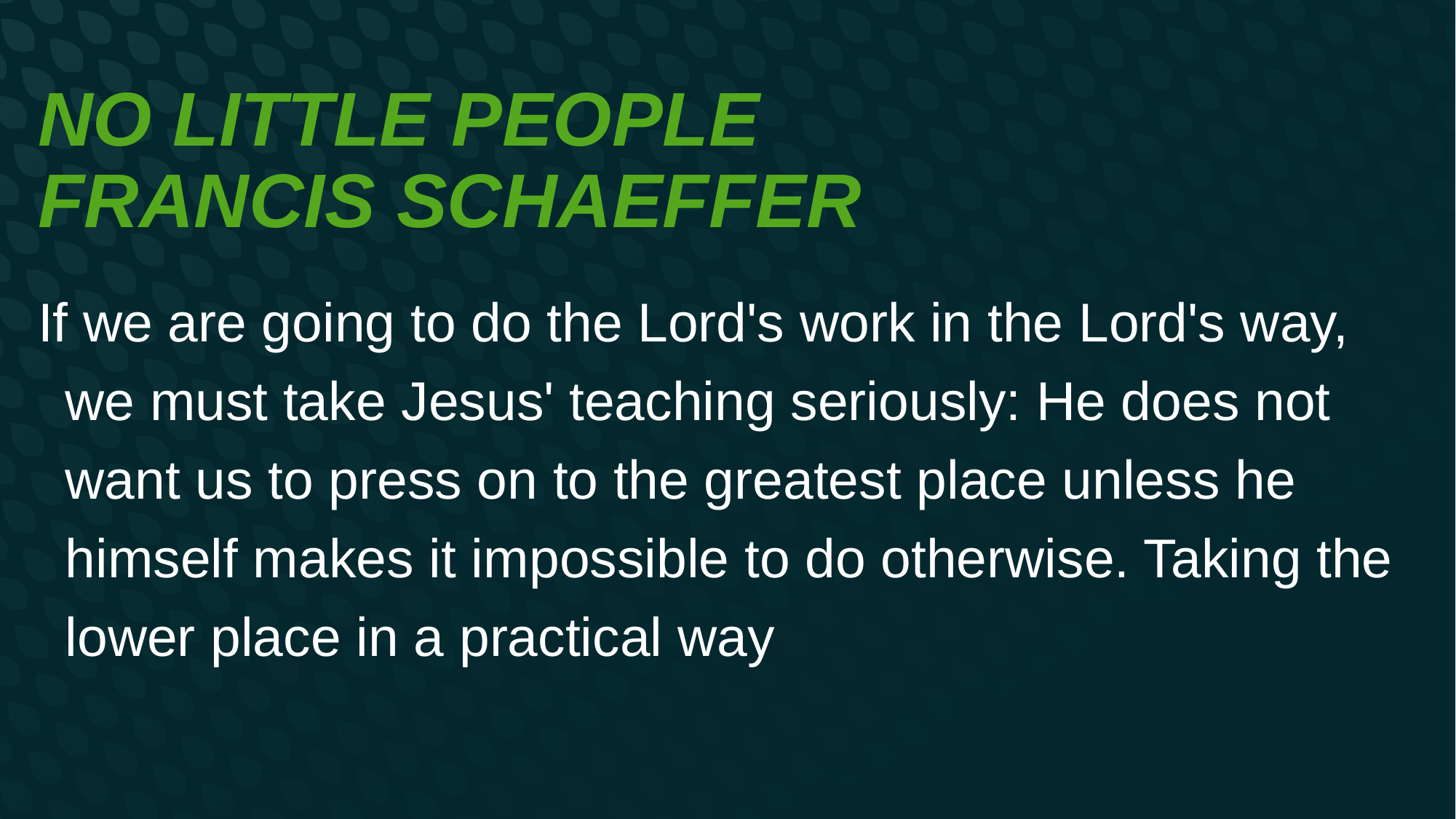

# No Little People Francis Schaeffer
If we are going to do the Lord's work in the Lord's way, we must take Jesus' teaching seriously: He does not want us to press on to the greatest place unless he himself makes it im­possible to do otherwise. Taking the lower place in a practical way